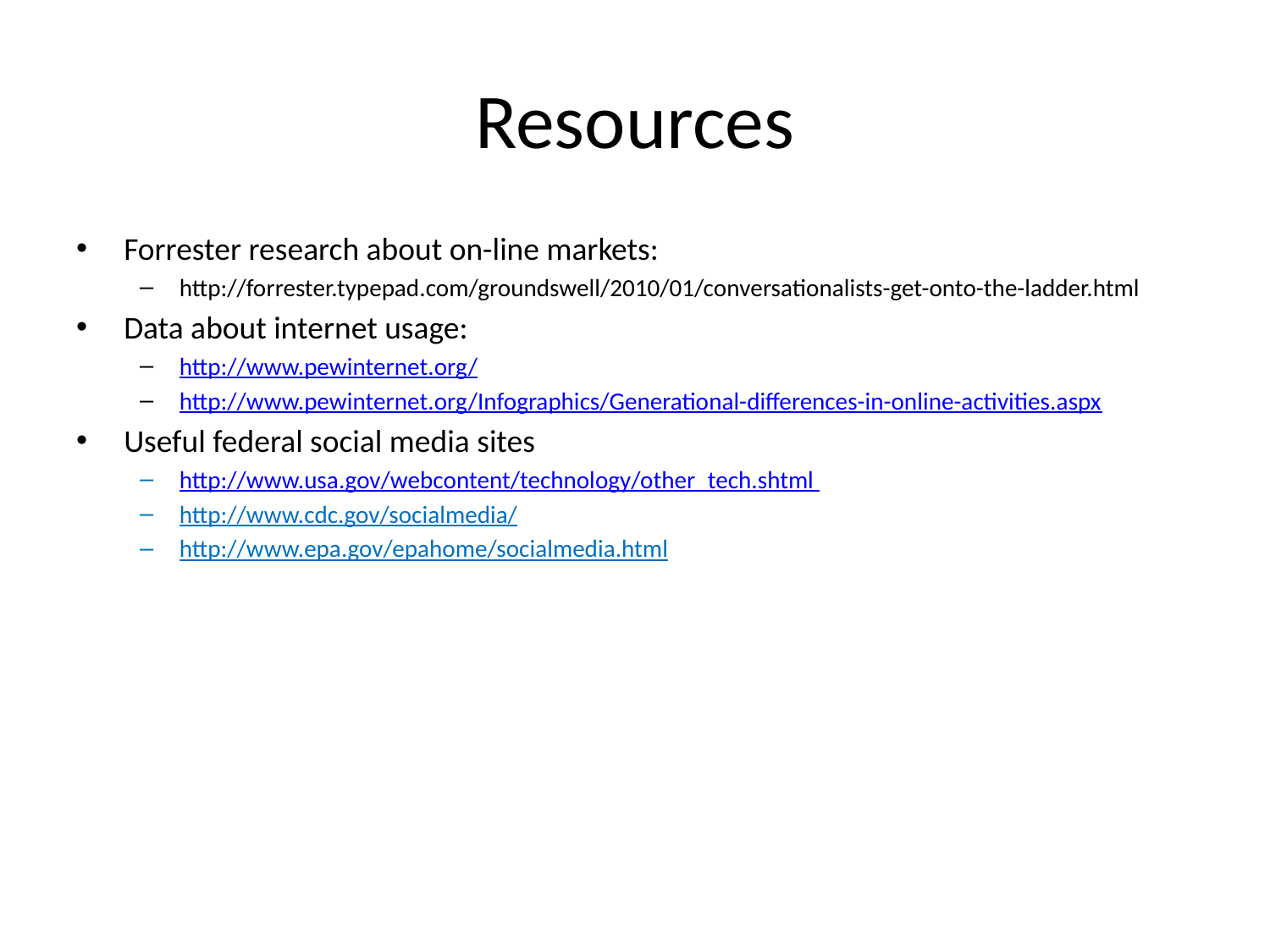

# Resources
Forrester research about on-line markets:
http://forrester.typepad.com/groundswell/2010/01/conversationalists-get-onto-the-ladder.html
Data about internet usage:
http://www.pewinternet.org/
http://www.pewinternet.org/Infographics/Generational-differences-in-online-activities.aspx
Useful federal social media sites
http://www.usa.gov/webcontent/technology/other_tech.shtml
http://www.cdc.gov/socialmedia/
http://www.epa.gov/epahome/socialmedia.html